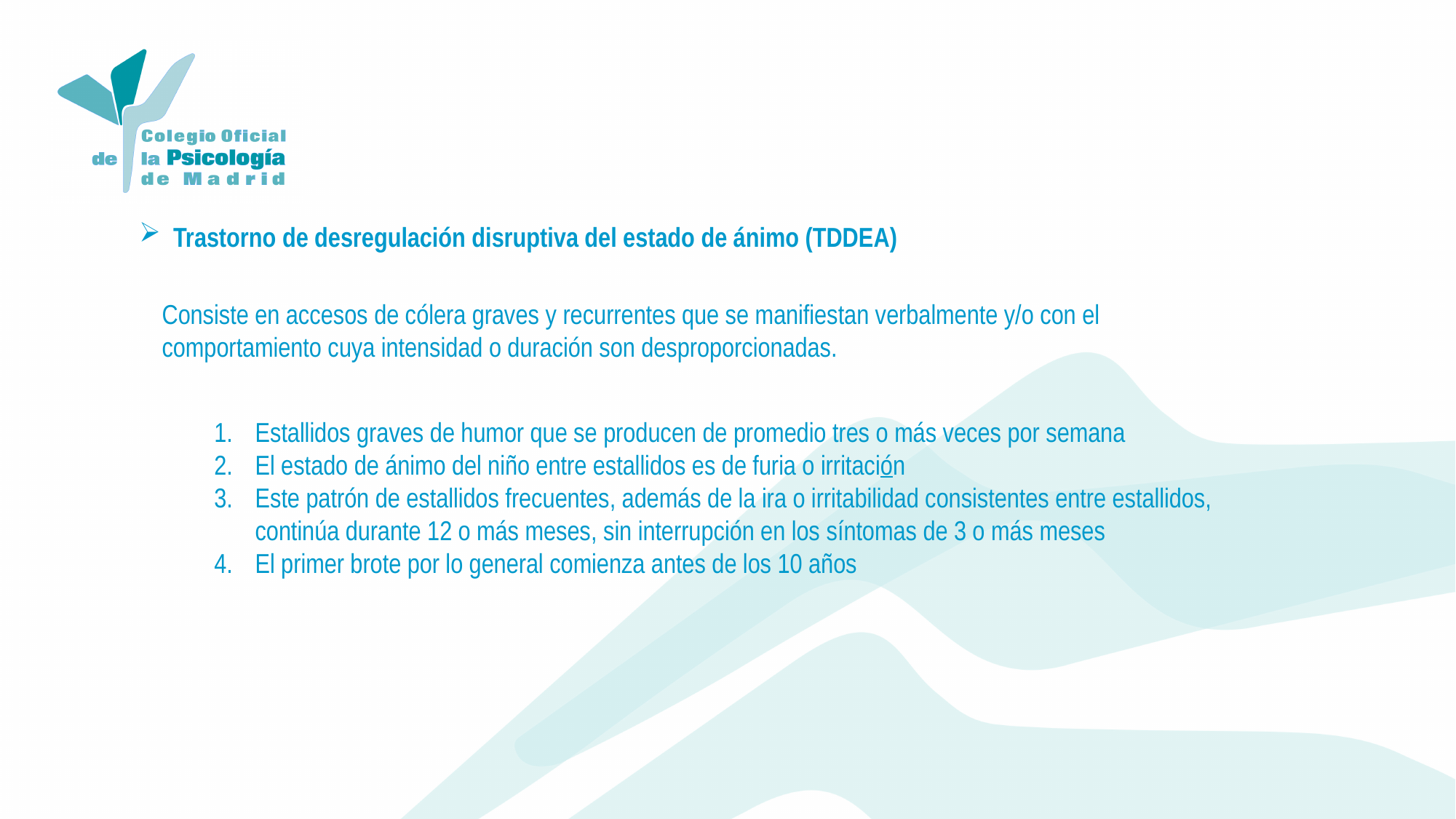

Trastorno de desregulación disruptiva del estado de ánimo (TDDEA)

Consiste en accesos de cólera graves y recurrentes que se manifiestan verbalmente y/o con el comportamiento cuya intensidad o duración son desproporcionadas.
Estallidos graves de humor que se producen de promedio tres o más veces por semana
El estado de ánimo del niño entre estallidos es de furia o irritación
Este patrón de estallidos frecuentes, además de la ira o irritabilidad consistentes entre estallidos, continúa durante 12 o más meses, sin interrupción en los síntomas de 3 o más meses
El primer brote por lo general comienza antes de los 10 años